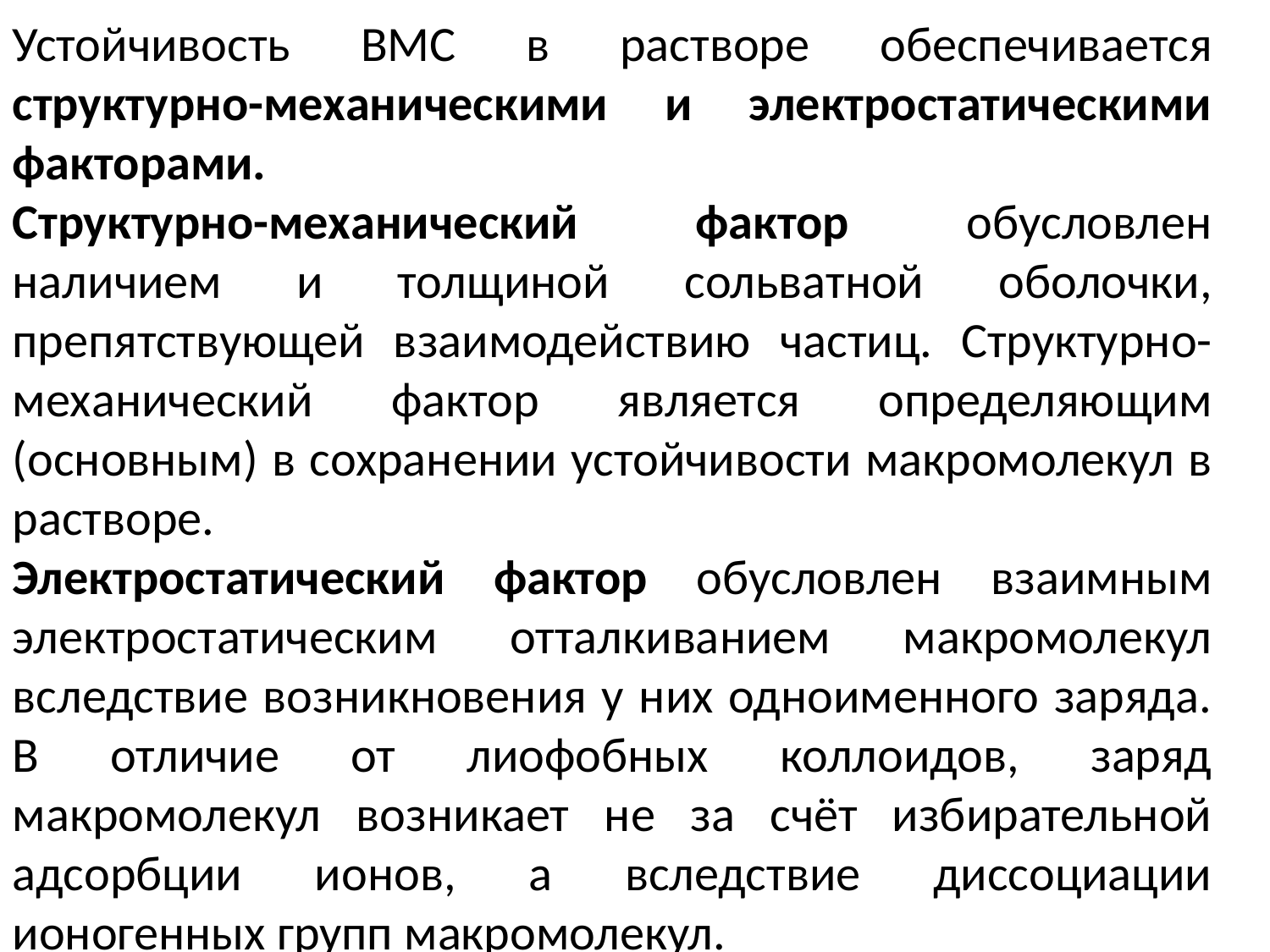

Устойчивость ВМС в растворе обеспечивается структурно-механическими и электростатическими факторами.
Структурно-механический фактор обусловлен наличием и толщиной сольватной оболочки, препятствующей взаимодействию частиц. Структурно-механический фактор является определяющим (основным) в сохранении устойчивости макромолекул в растворе.
Электростатический фактор обусловлен взаимным электростатическим отталкиванием макромолекул вследствие возникновения у них одноименного заряда. В отличие от лиофобных коллоидов, заряд макромолекул возникает не за счёт избирательной адсорбции ионов, а вследствие диссоциации ионогенных групп макромолекул.